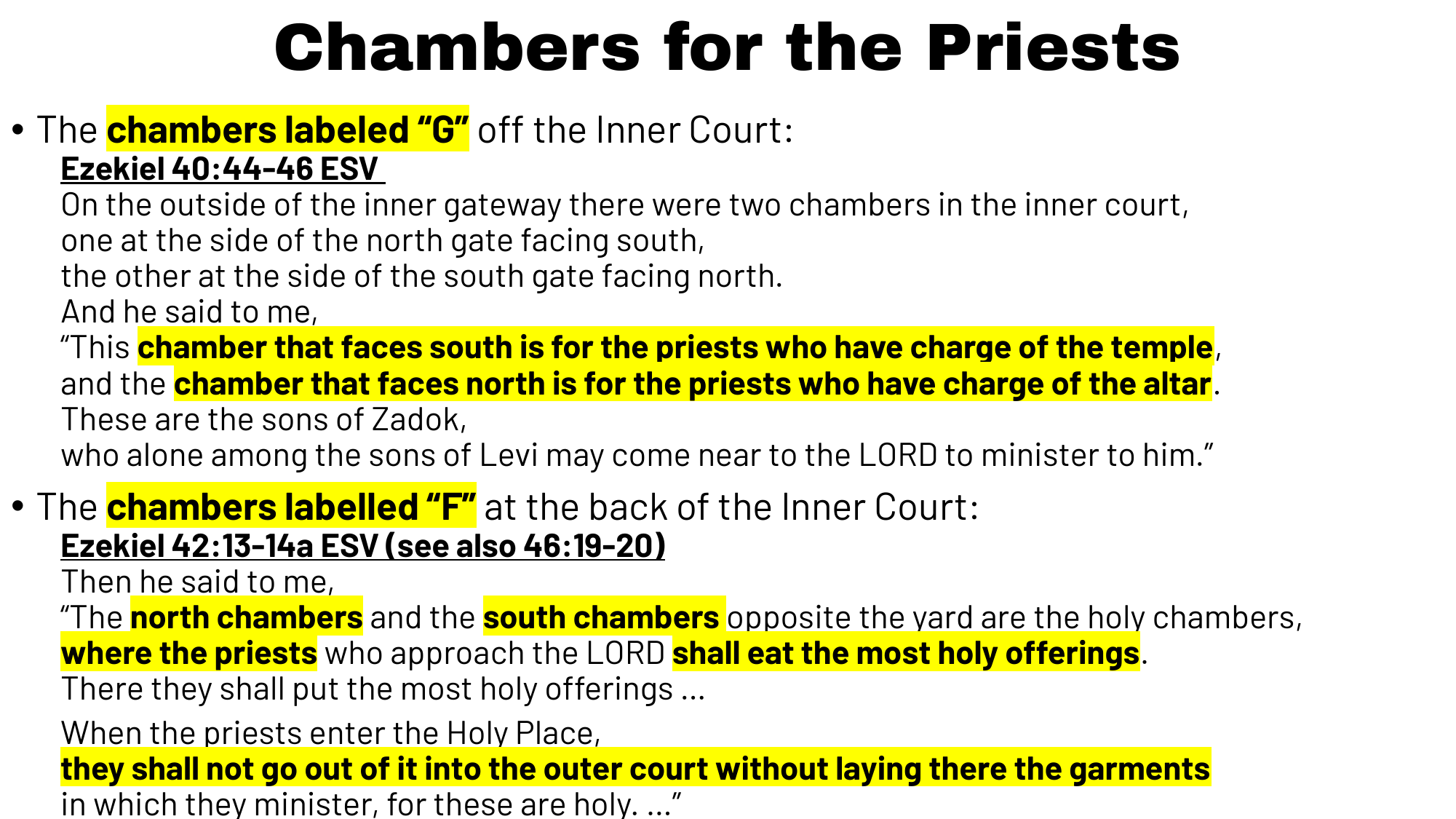

# Chambers for the Priests
The chambers labeled “G” off the Inner Court:
Ezekiel 40:44-46 ESV
On the outside of the inner gateway there were two chambers in the inner court,
one at the side of the north gate facing south,
the other at the side of the south gate facing north.
And he said to me,
	“This chamber that faces south is for the priests who have charge of the temple,
	and the chamber that faces north is for the priests who have charge of the altar.
	These are the sons of Zadok,
	who alone among the sons of Levi may come near to the LORD to minister to him.”
The chambers labelled “F” at the back of the Inner Court:
Ezekiel 42:13-14a ESV (see also 46:19-20)
Then he said to me,
	“The north chambers and the south chambers opposite the yard are the holy chambers,
	where the priests who approach the LORD shall eat the most holy offerings.
	There they shall put the most holy offerings …
	When the priests enter the Holy Place,
	they shall not go out of it into the outer court without laying there the garments
	in which they minister, for these are holy. …”